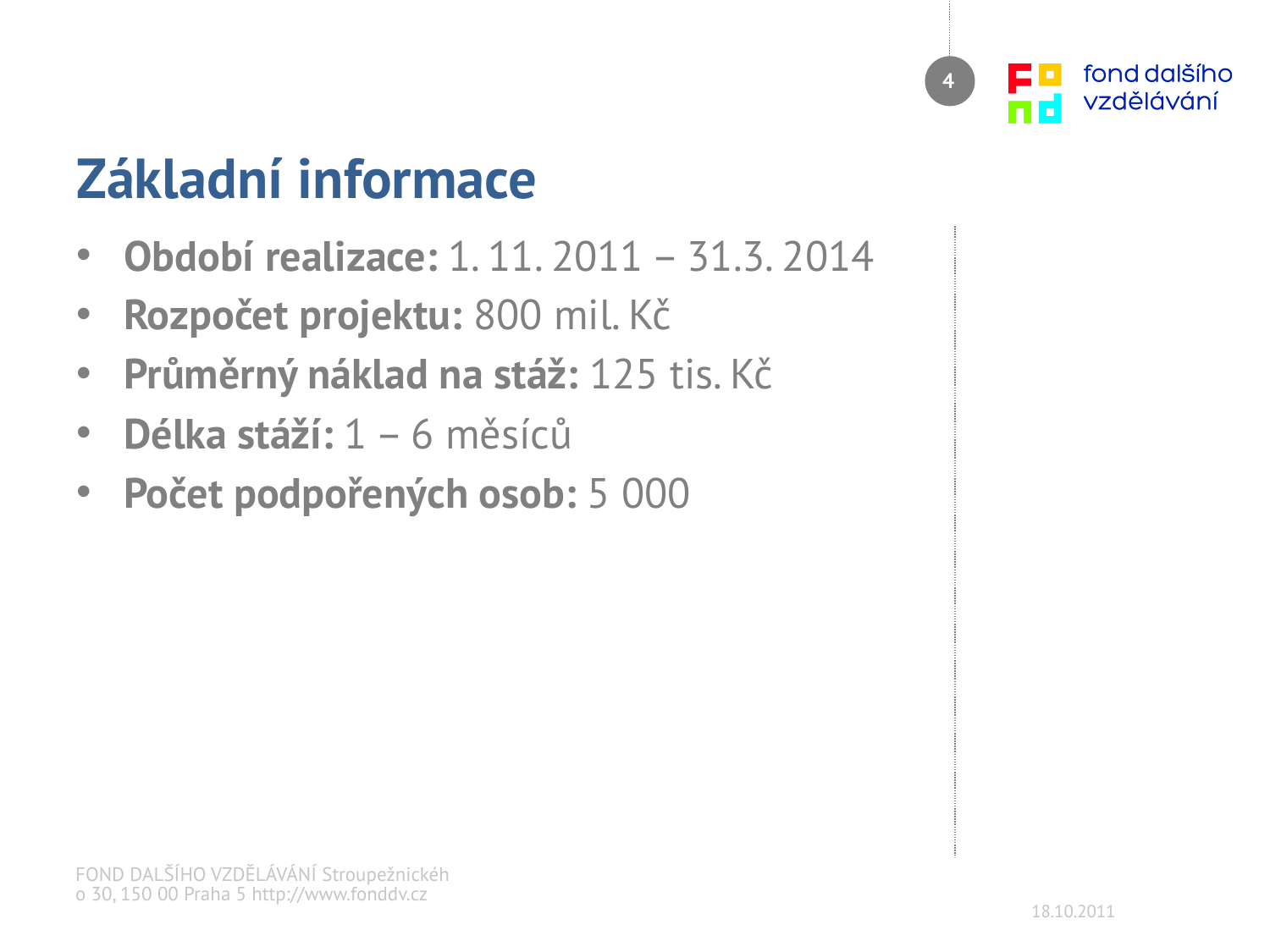

# Základní informace
4
Období realizace: 1. 11. 2011 – 31.3. 2014
Rozpočet projektu: 800 mil. Kč
Průměrný náklad na stáž: 125 tis. Kč
Délka stáží: 1 – 6 měsíců
Počet podpořených osob: 5 000

FOND DALŠÍHO VZDĚLÁVÁNÍ Stroupežnického 30, 150 00 Praha 5 http://www.fonddv.cz
18.10.2011